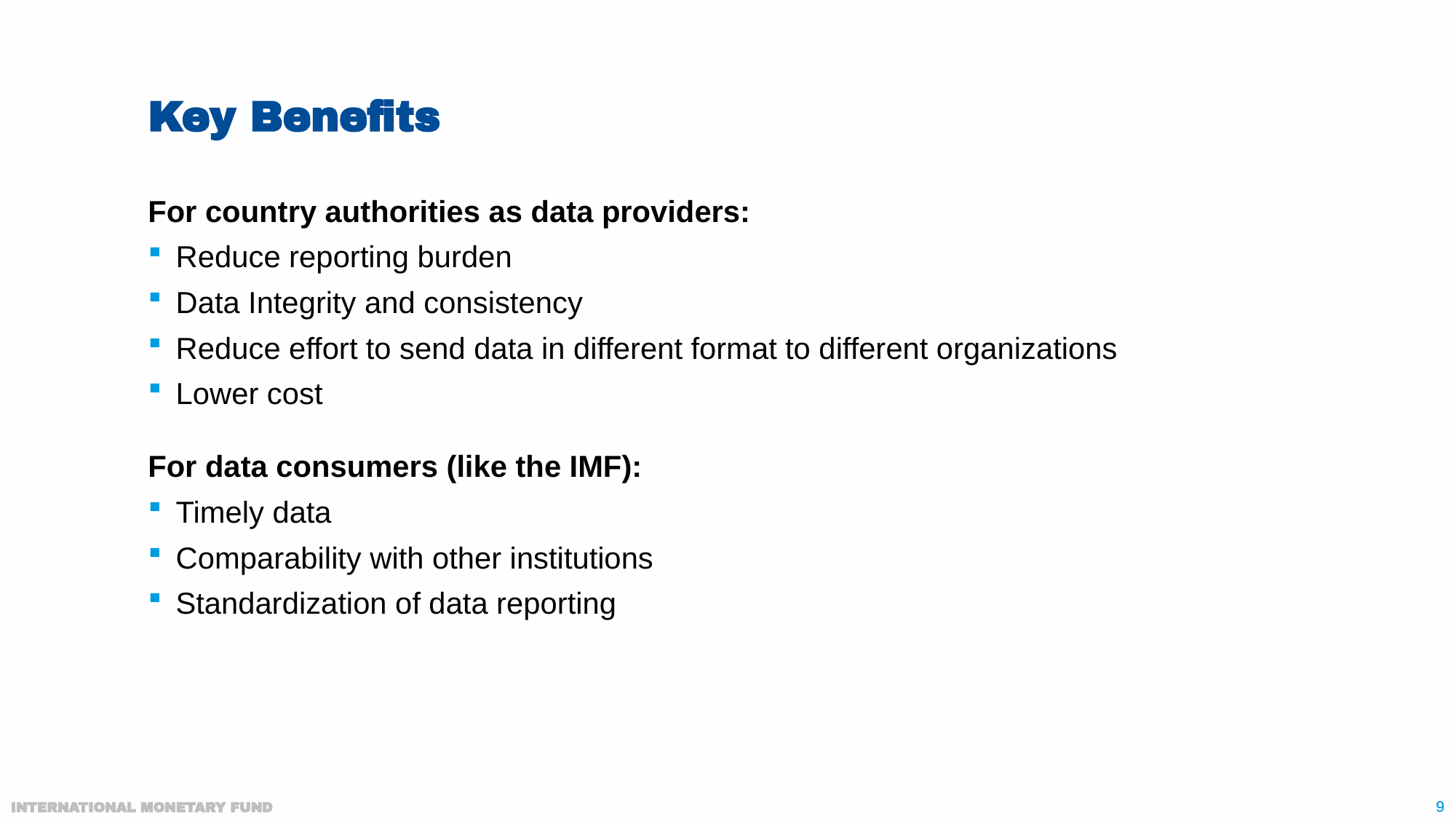

# Key Benefits
For country authorities as data providers:
Reduce reporting burden
Data Integrity and consistency
Reduce effort to send data in different format to different organizations
Lower cost
For data consumers (like the IMF):
Timely data
Comparability with other institutions
Standardization of data reporting